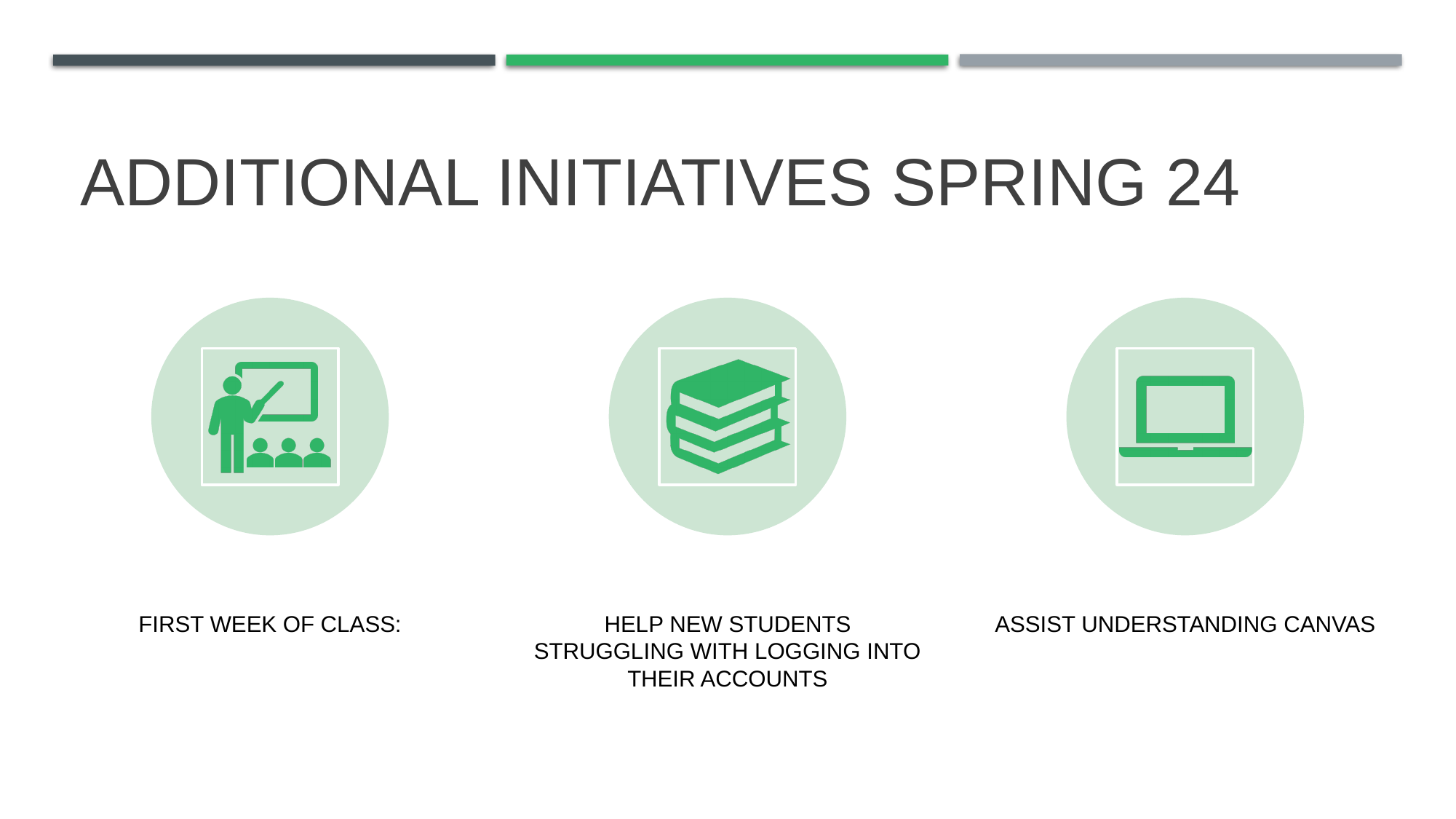

# Additional Initiatives Spring 24
First Week of Class:
Help new students struggling with logging into their accounts
Assist understanding Canvas